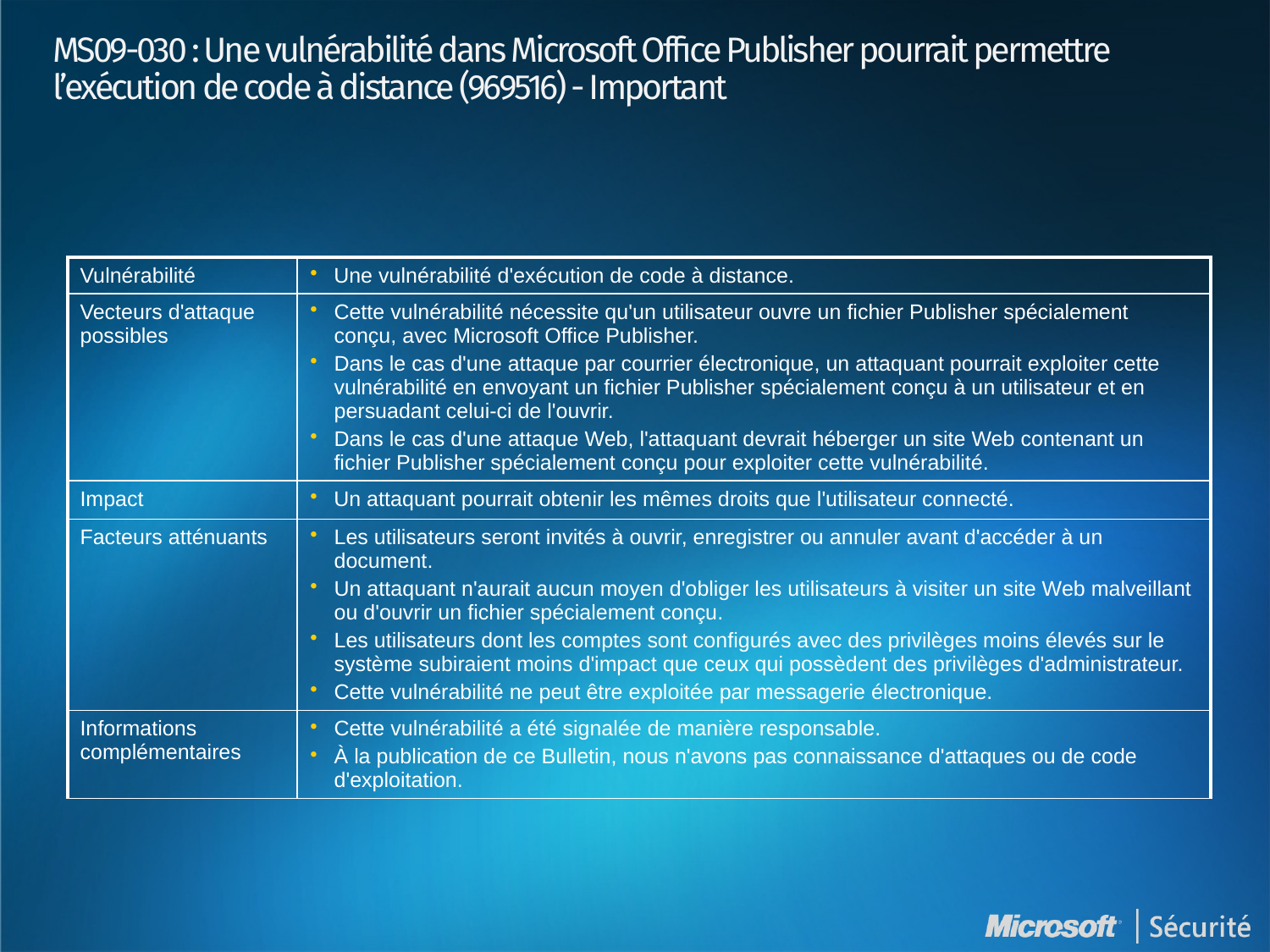

# MS09-030 : Une vulnérabilité dans Microsoft Office Publisher pourrait permettre l’exécution de code à distance (969516) - Important
| Vulnérabilité | Une vulnérabilité d'exécution de code à distance. |
| --- | --- |
| Vecteurs d'attaque possibles | Cette vulnérabilité nécessite qu'un utilisateur ouvre un fichier Publisher spécialement conçu, avec Microsoft Office Publisher. Dans le cas d'une attaque par courrier électronique, un attaquant pourrait exploiter cette vulnérabilité en envoyant un fichier Publisher spécialement conçu à un utilisateur et en persuadant celui-ci de l'ouvrir. Dans le cas d'une attaque Web, l'attaquant devrait héberger un site Web contenant un fichier Publisher spécialement conçu pour exploiter cette vulnérabilité. |
| Impact | Un attaquant pourrait obtenir les mêmes droits que l'utilisateur connecté. |
| Facteurs atténuants | Les utilisateurs seront invités à ouvrir, enregistrer ou annuler avant d'accéder à un document. Un attaquant n'aurait aucun moyen d'obliger les utilisateurs à visiter un site Web malveillant ou d'ouvrir un fichier spécialement conçu. Les utilisateurs dont les comptes sont configurés avec des privilèges moins élevés sur le système subiraient moins d'impact que ceux qui possèdent des privilèges d'administrateur. Cette vulnérabilité ne peut être exploitée par messagerie électronique. |
| Informations complémentaires | Cette vulnérabilité a été signalée de manière responsable. À la publication de ce Bulletin, nous n'avons pas connaissance d'attaques ou de code d'exploitation. |